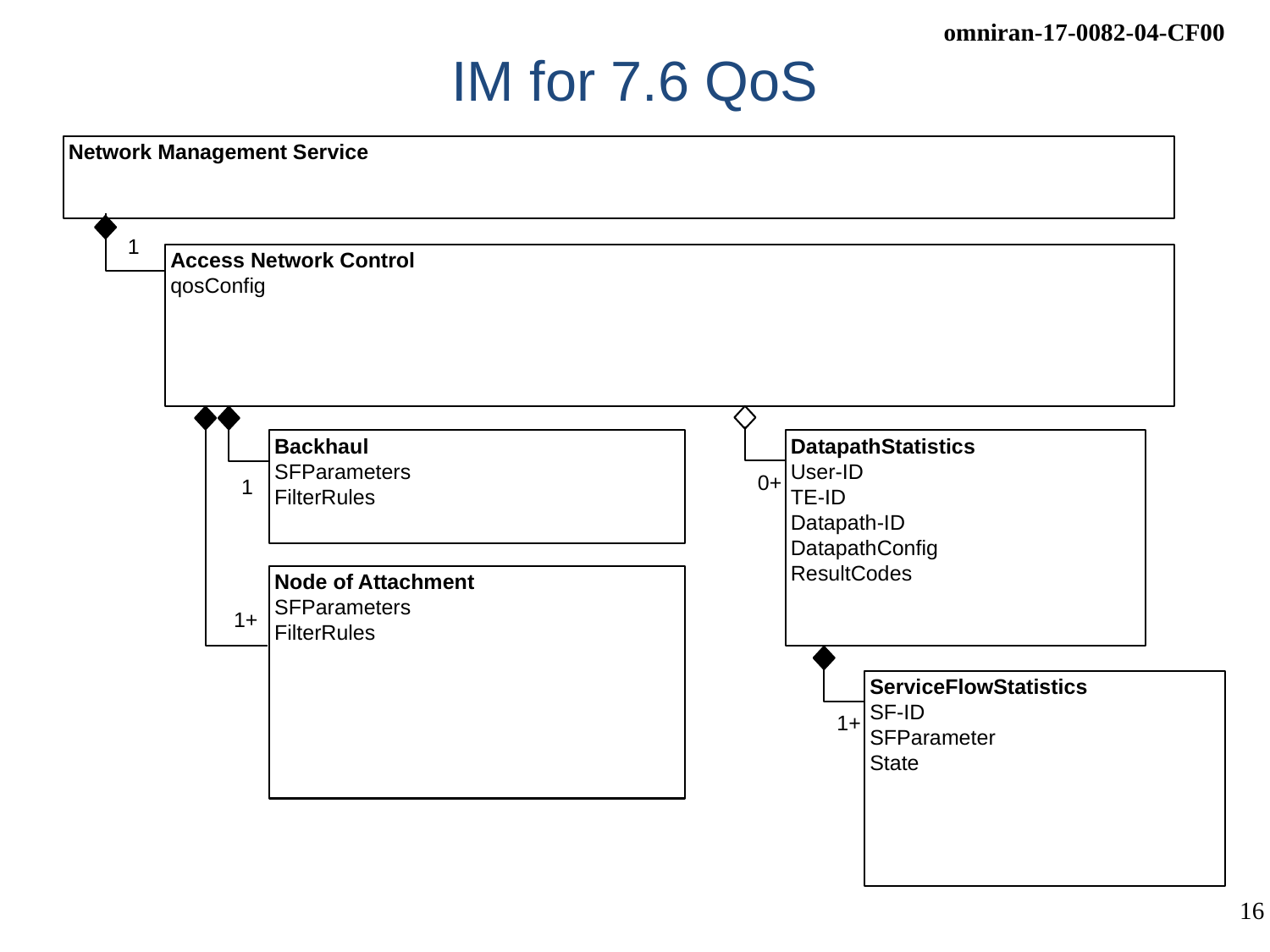

# IM for 7.6 QoS
Network Management Service

1
Access Network Control
qosConfig

Backhaul
SFParameters
FilterRules

DatapathStatistics
User-ID
TE-ID
Datapath-ID
DatapathConfig
ResultCodes
0+
1
Node of Attachment
SFParameters
FilterRules
1+

ServiceFlowStatistics
SF-ID
SFParameter
State

1+